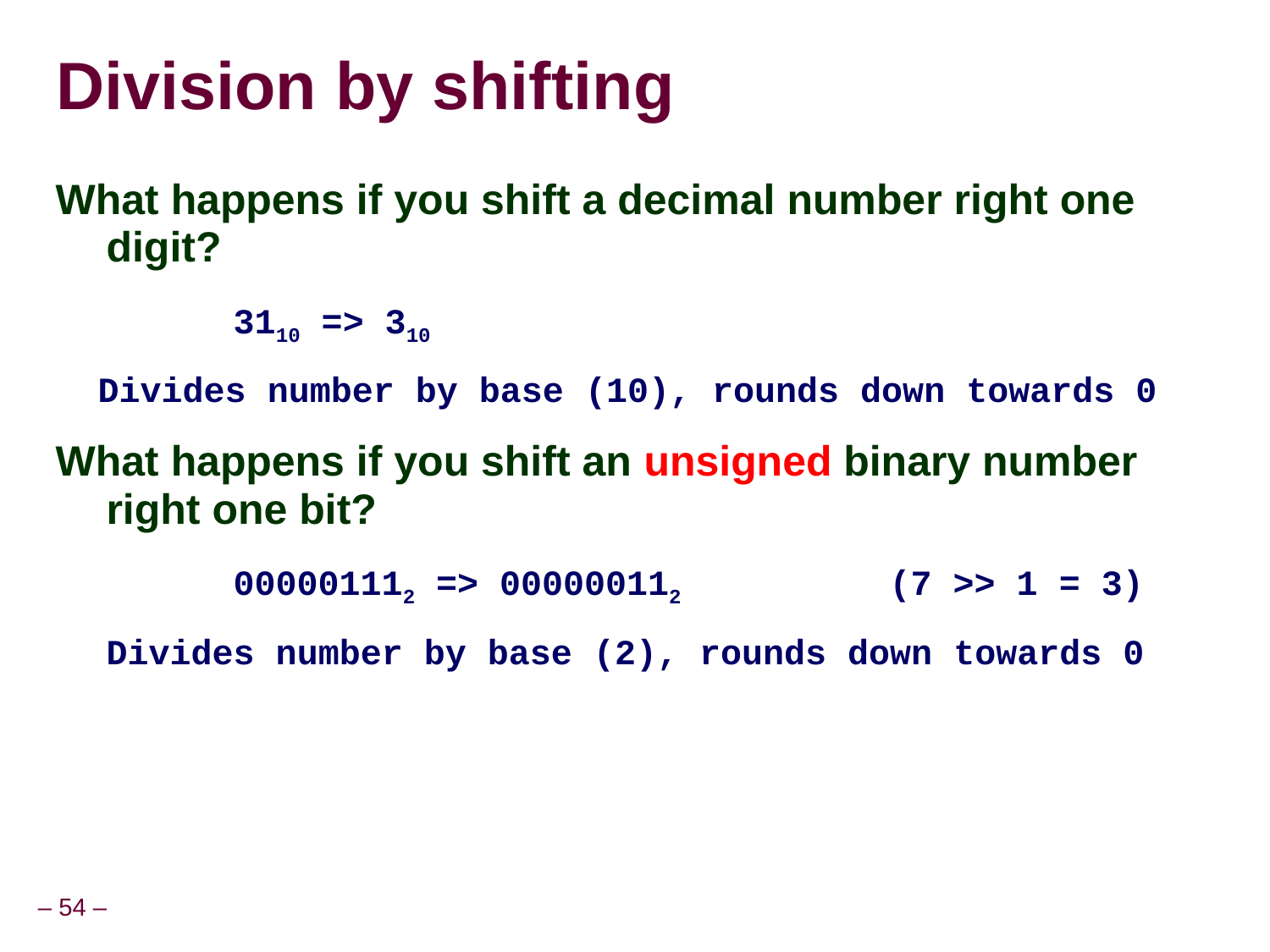

Division by shifting
What happens if you shift a decimal number right one digit?
		3110 => 310
  Divides number by base (10), rounds down towards 0
What happens if you shift an unsigned binary number right one bit?
		000001112 => 000000112		 (7 >> 1 = 3)
	Divides number by base (2), rounds down towards 0